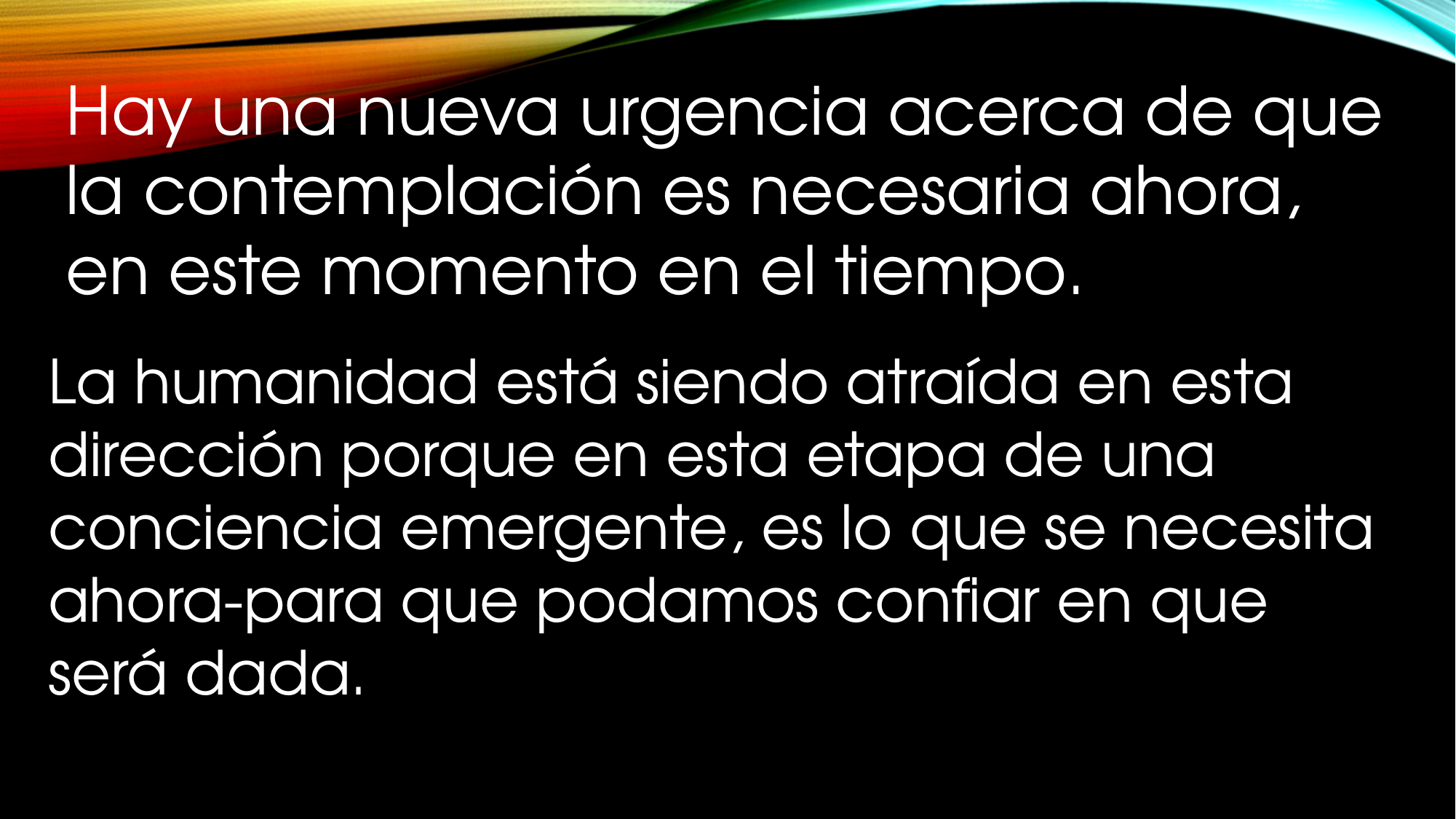

Hay una nueva urgencia acerca de que la contemplación es necesaria ahora, en este momento en el tiempo.
La humanidad está siendo atraída en esta dirección porque en esta etapa de una conciencia emergente, es lo que se necesita ahora-para que podamos confiar en que será dada.